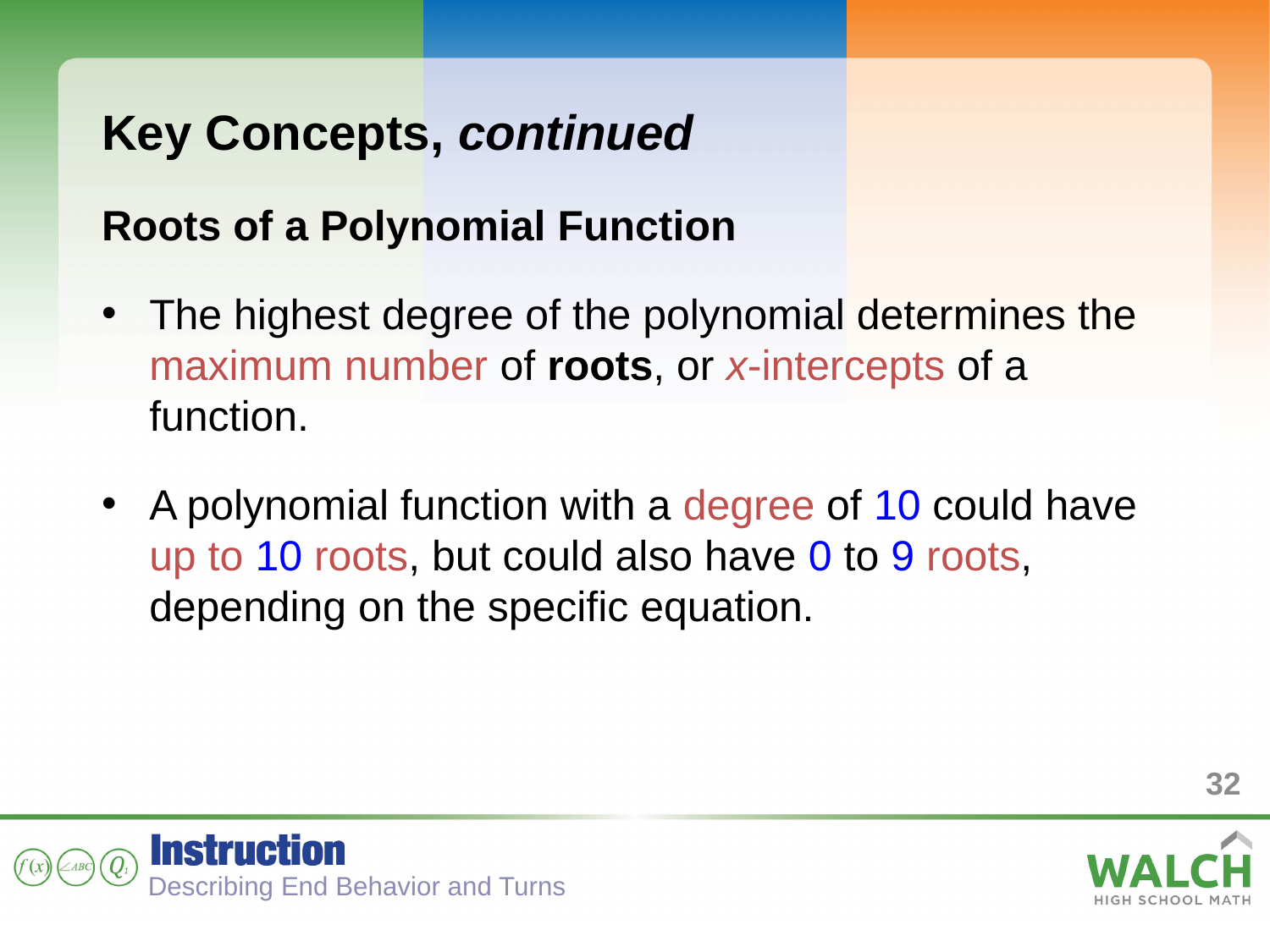

Key Concepts, continued

Roots of a Polynomial Function

The highest degree of the polynomial determines the maximum number of roots, or x-intercepts of a function.

A polynomial function with a degree of 10 could have up to 10 roots, but could also have 0 to 9 roots, depending on the specific equation.
32
Describing End Behavior and Turns